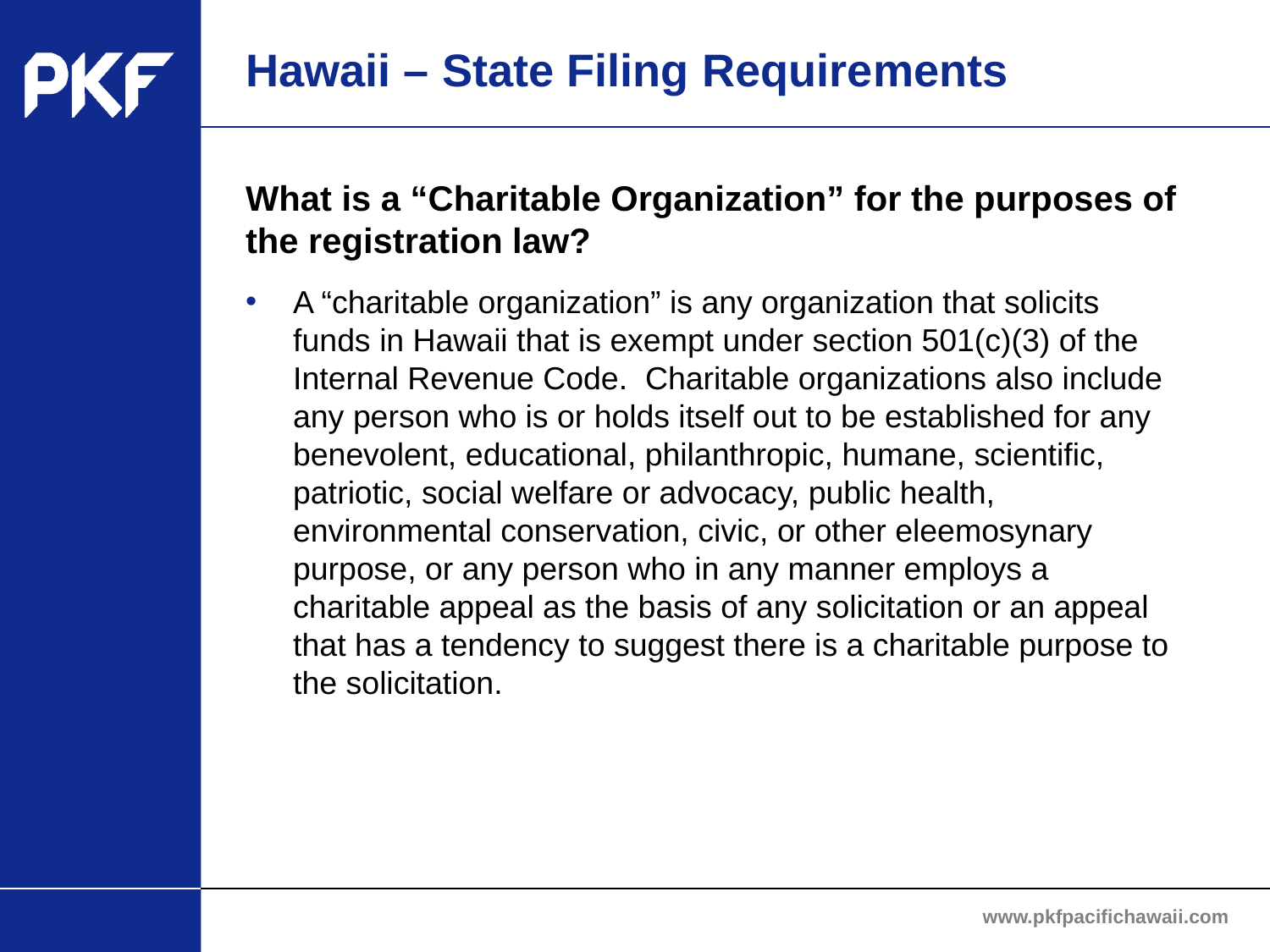

# Hawaii – State Filing Requirements
What is a “Charitable Organization” for the purposes of the registration law?
A “charitable organization” is any organization that solicits funds in Hawaii that is exempt under section 501(c)(3) of the Internal Revenue Code.  Charitable organizations also include any person who is or holds itself out to be established for any benevolent, educational, philanthropic, humane, scientific, patriotic, social welfare or advocacy, public health, environmental conservation, civic, or other eleemosynary purpose, or any person who in any manner employs a charitable appeal as the basis of any solicitation or an appeal that has a tendency to suggest there is a charitable purpose to the solicitation.
www.pkfpacifichawaii.com